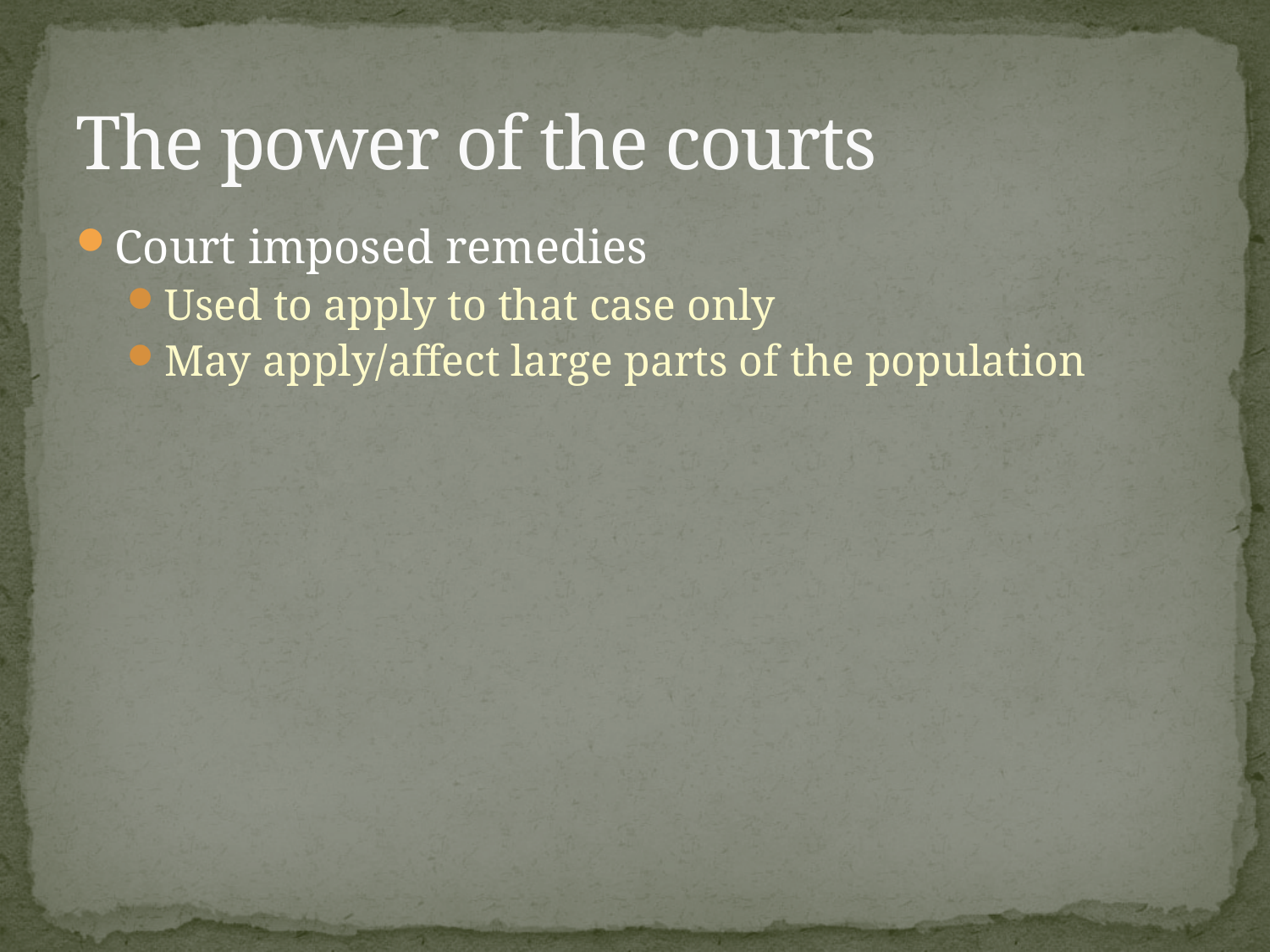

# The power of the courts
Court imposed remedies
Used to apply to that case only
May apply/affect large parts of the population